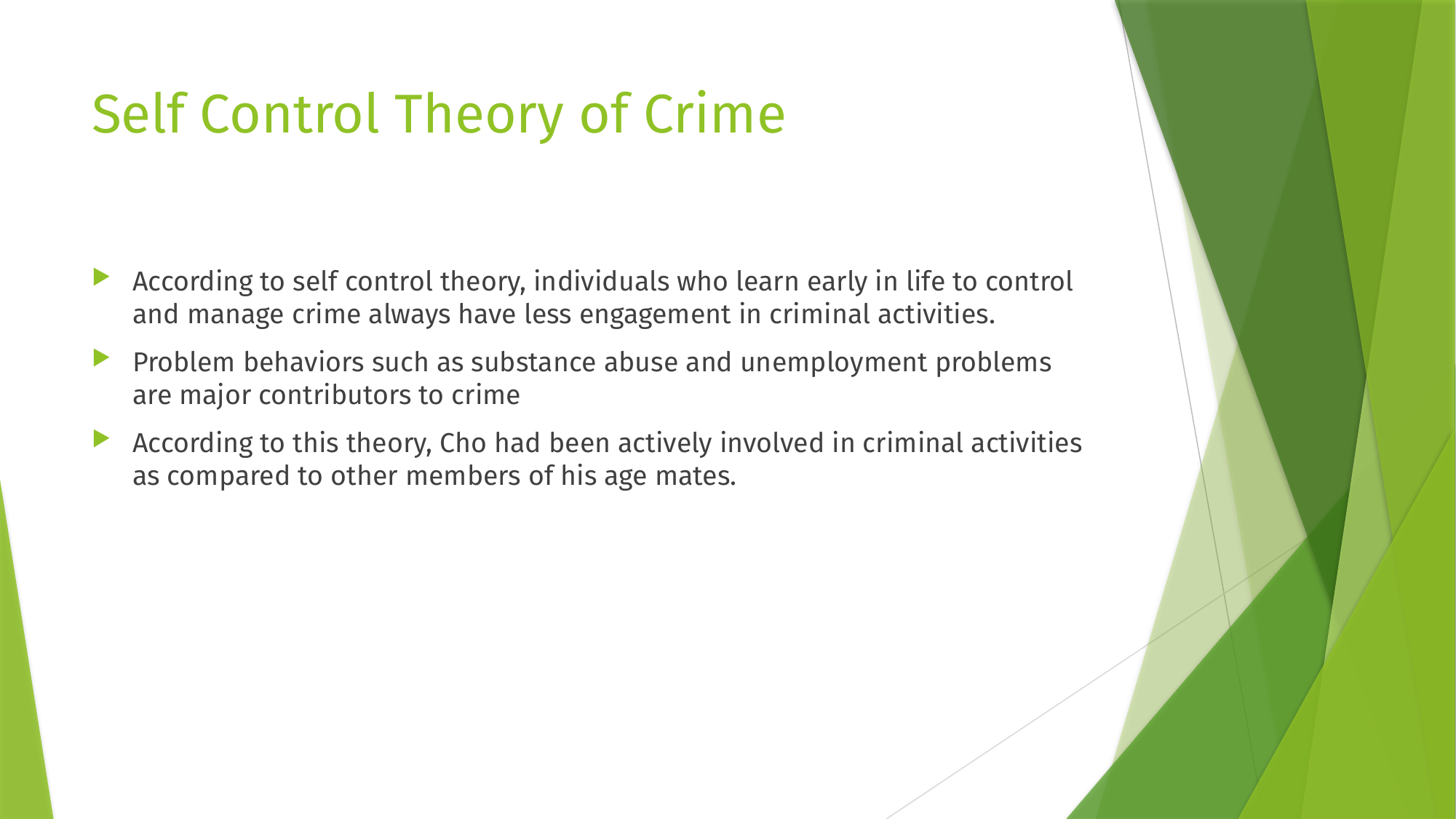

# Self Control Theory of Crime
According to self control theory, individuals who learn early in life to control and manage crime always have less engagement in criminal activities.
Problem behaviors such as substance abuse and unemployment problems are major contributors to crime
According to this theory, Cho had been actively involved in criminal activities as compared to other members of his age mates.